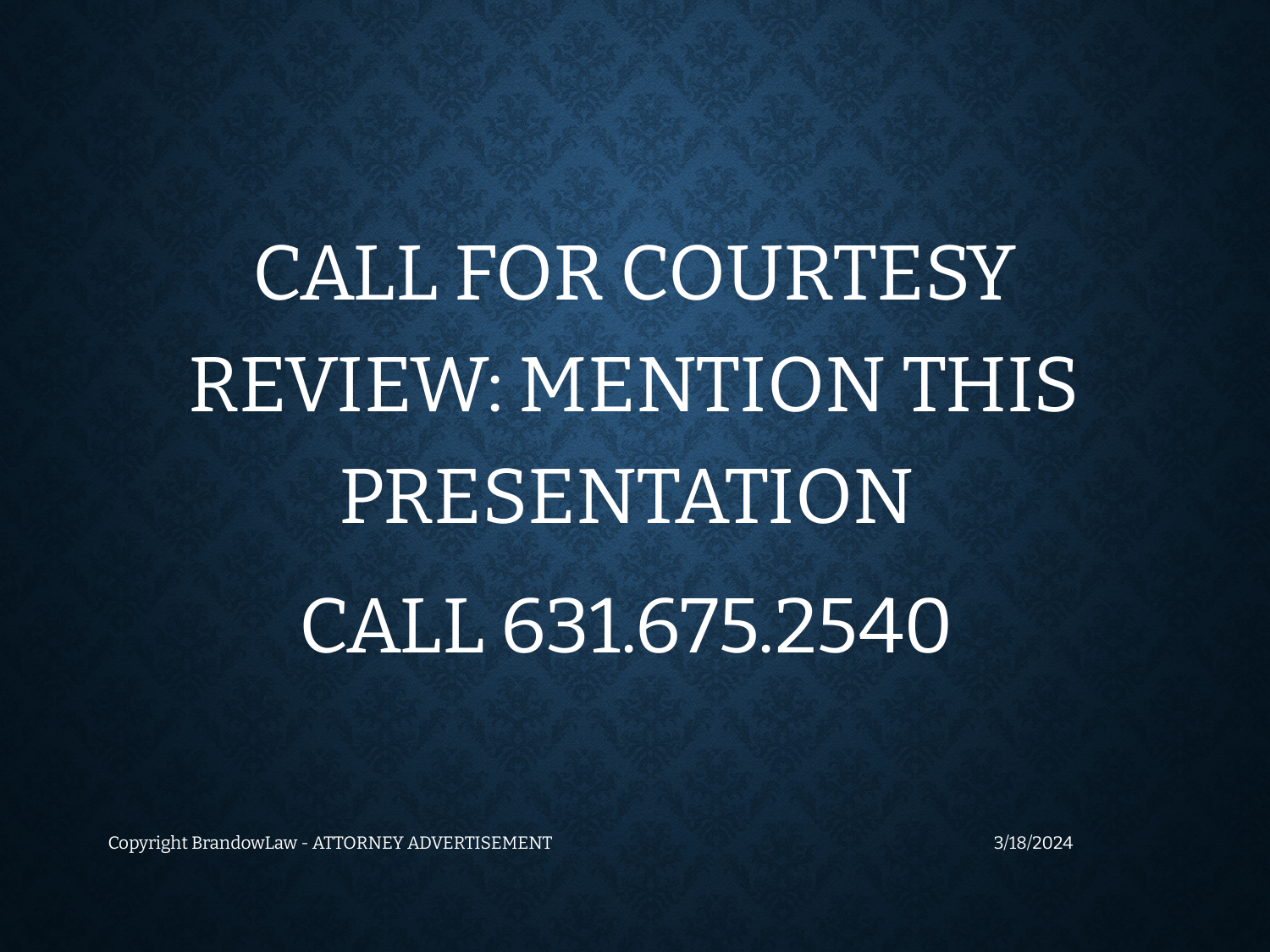

CALL FOR COURTESY REVIEW: MENTION THIS PRESENTATION
CALL 631.675.2540
Copyright BrandowLaw - ATTORNEY ADVERTISEMENT
3/18/2024